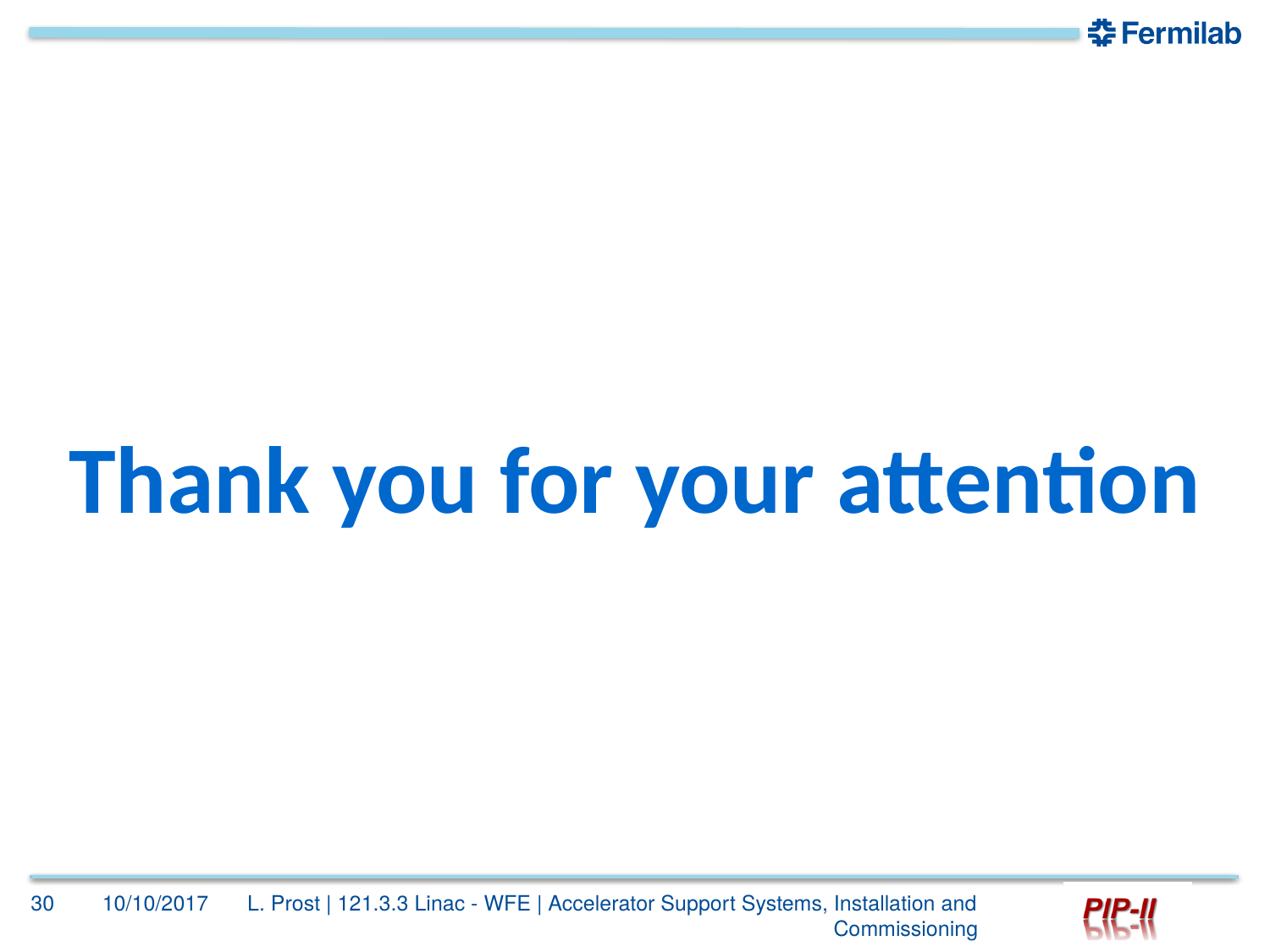

#
Thank you for your attention
30
10/10/2017
L. Prost | 121.3.3 Linac - WFE | Accelerator Support Systems, Installation and Commissioning